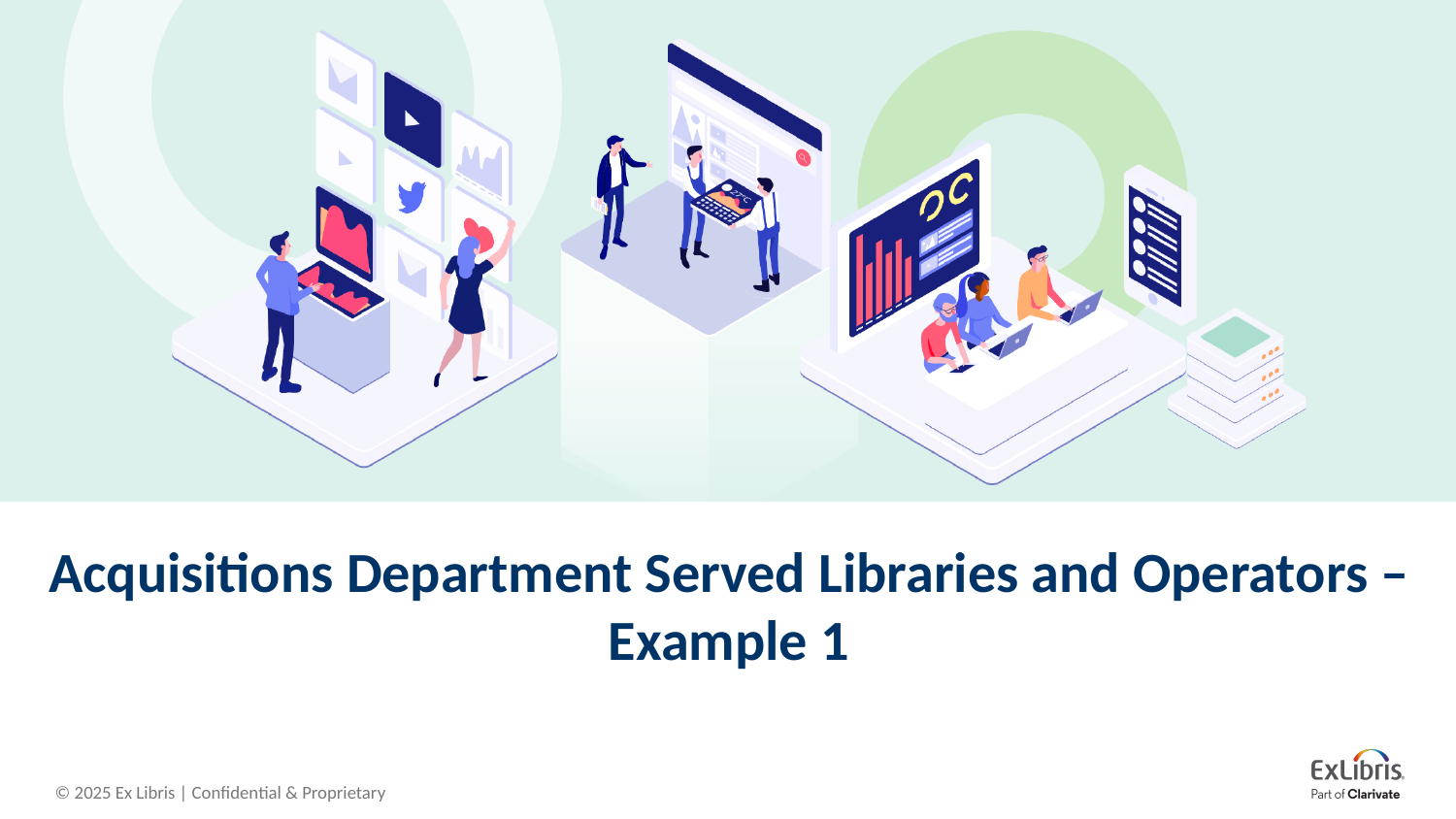

# Acquisitions Department Served Libraries and Operators – Example 1